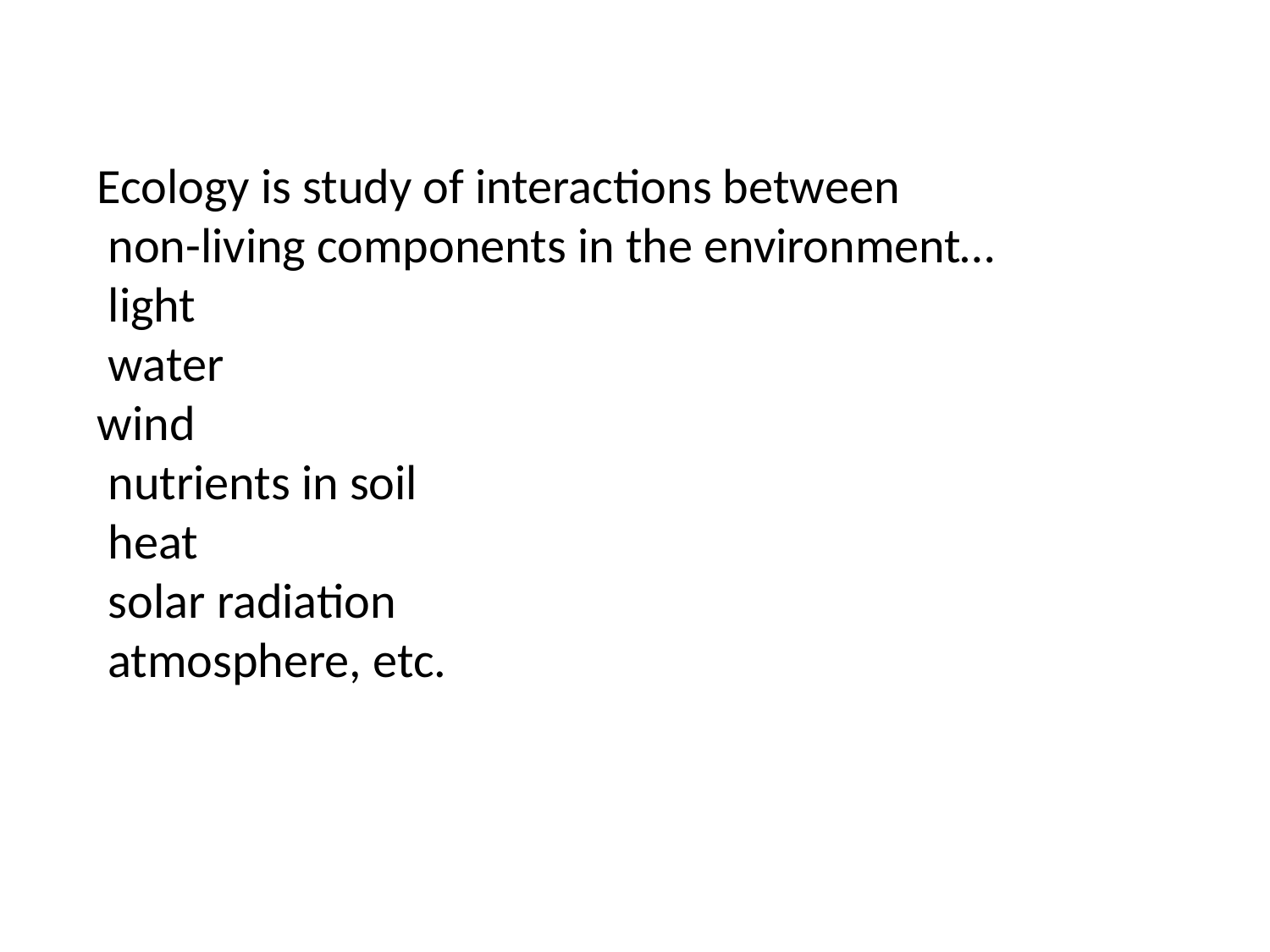

Ecology is study of interactions between
 non-living components in the environment…
 light
 water
wind
 nutrients in soil
 heat
 solar radiation
 atmosphere, etc.